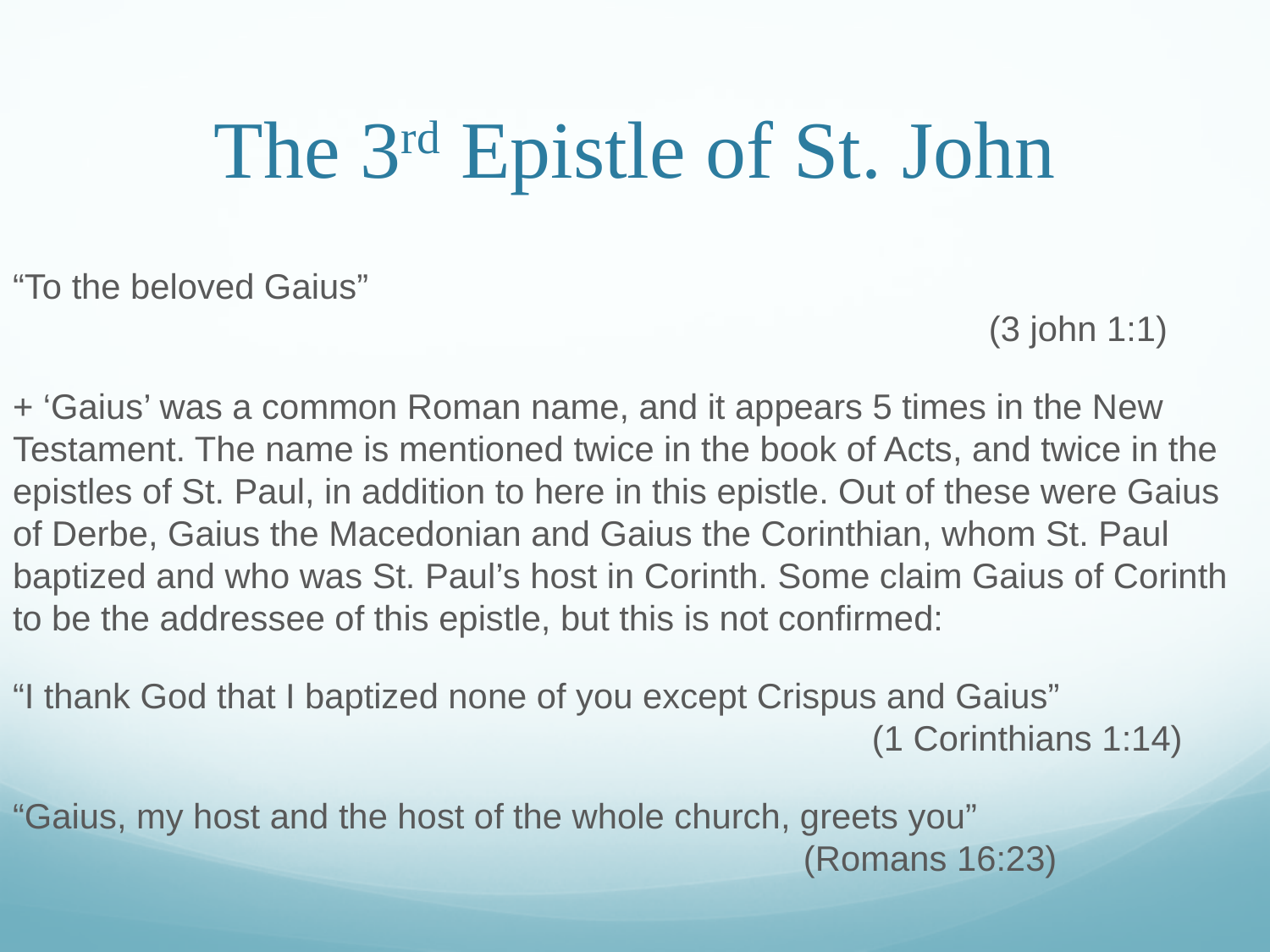

# The 3rd Epistle of St. John
“To the beloved Gaius”													                      (3 john 1:1)
+ ‘Gaius’ was a common Roman name, and it appears 5 times in the New Testament. The name is mentioned twice in the book of Acts, and twice in the epistles of St. Paul, in addition to here in this epistle. Out of these were Gaius of Derbe, Gaius the Macedonian and Gaius the Corinthian, whom St. Paul baptized and who was St. Paul’s host in Corinth. Some claim Gaius of Corinth to be the addressee of this epistle, but this is not confirmed:
“I thank God that I baptized none of you except Crispus and Gaius”							          (1 Corinthians 1:14)
“Gaius, my host and the host of the whole church, greets you”							                (Romans 16:23)